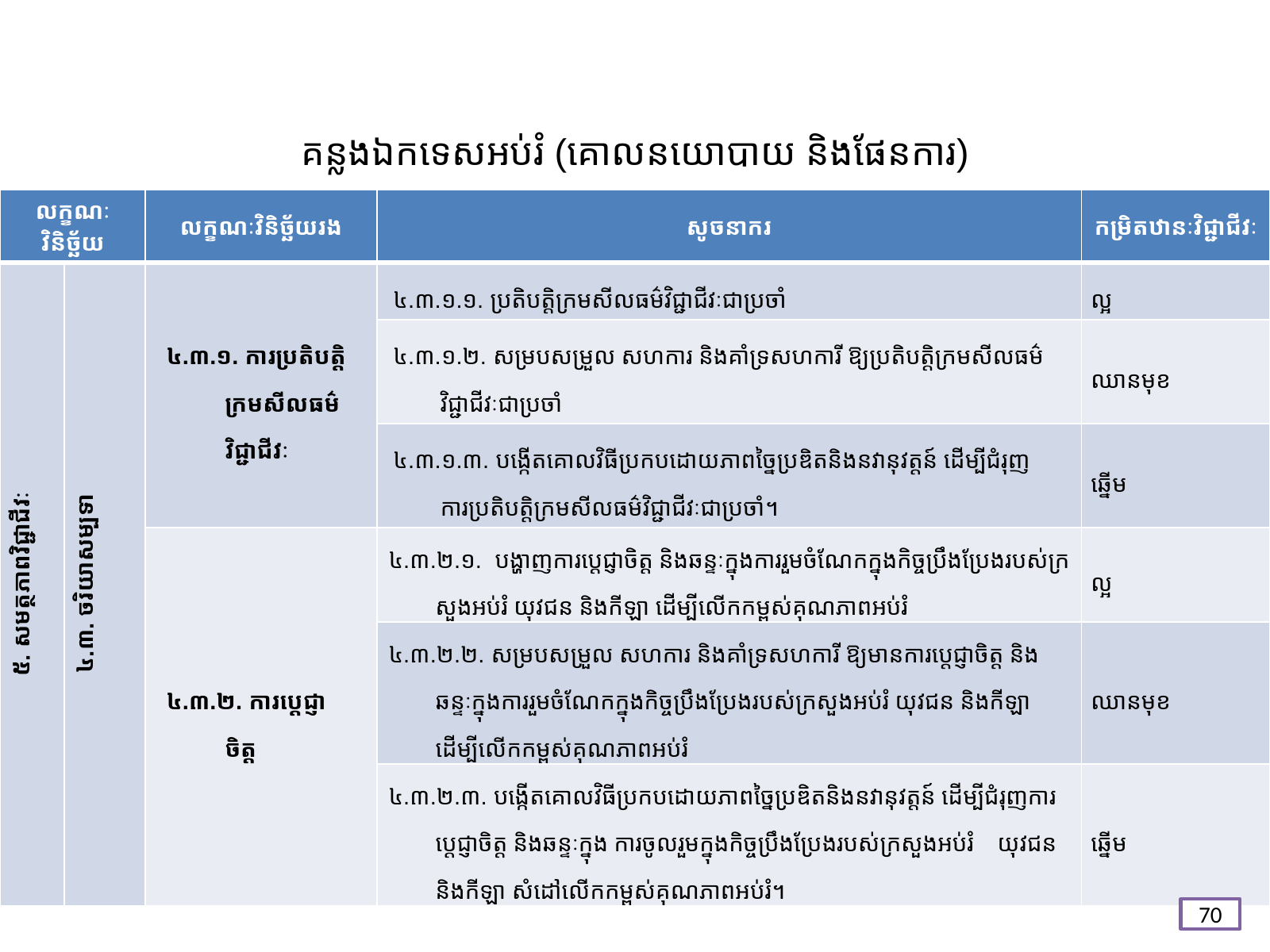

# គន្លង​ឯកទេសអប់រំ (គោលនយោបាយ និង​ផែនការ)
| លក្ខណៈវិនិច្ឆ័យ |  | លក្ខណៈវិនិច្ឆ័យរង | សូចនាករ | កម្រិតឋានៈវិជ្ជាជីវៈ |
| --- | --- | --- | --- | --- |
| ៥. សមត្ថភាពវិជ្ជាជីវៈ | ៤.៣. ចរិយាសម្បទា | ៤.៣.១. ការប្រតិបត្តិក្រមសីលធម៌វិជ្ជាជីវៈ | ៤.៣.១.១. ប្រតិបត្តិក្រមសីលធម៌វិជ្ជាជីវៈជាប្រចាំ | ល្អ |
|  |  |  | ៤.៣.១.២. សម្របសម្រួល សហការ និងគាំទ្រសហការី ឱ្យប្រតិបត្តិក្រមសីលធម៌វិជ្ជាជីវៈជាប្រចាំ | ឈានមុខ |
|  |  |  | ៤.៣.១.៣. បង្កើតគោលវិធីប្រកបដោយភាពច្នៃប្រឌិតនិងនវានុវត្តន៍ ដើម្បីជំរុញការប្រតិបត្តិក្រមសីលធម៌វិជ្ជាជីវៈជាប្រចាំ។ | ឆ្នើម |
|  |  | ៤.៣.២. ការប្តេជ្ញាចិត្ត | ៤.៣.២.១. បង្ហាញការប្តេជ្ញាចិត្ត និងឆន្ទៈក្នុងការរួមចំណែកក្នុងកិច្ចប្រឹងប្រែងរបស់ក្រសួងអប់រំ យុវជន និងកីឡា ដើម្បីលើកកម្ពស់គុណភាពអប់រំ | ល្អ |
|  |  |  | ៤.៣.២.២. សម្របសម្រួល សហការ និងគាំទ្រសហការី ឱ្យមានការប្តេជ្ញាចិត្ត និងឆន្ទៈក្នុងការរួមចំណែកក្នុងកិច្ចប្រឹងប្រែងរបស់ក្រសួងអប់រំ យុវជន និងកីឡា ដើម្បីលើកកម្ពស់គុណភាពអប់រំ | ឈានមុខ |
|  |  |  | ៤.៣.២.៣. បង្កើតគោលវិធីប្រកបដោយភាពច្នៃប្រឌិតនិងនវានុវត្តន៍ ដើម្បីជំរុញការប្តេជ្ញាចិត្ត និងឆន្ទៈក្នុង ការចូលរួមក្នុងកិច្ចប្រឹងប្រែងរបស់ក្រសួងអប់រំ យុវជន និងកីឡា សំដៅលើកកម្ពស់គុណភាពអប់រំ។ | ឆ្នើម |
70